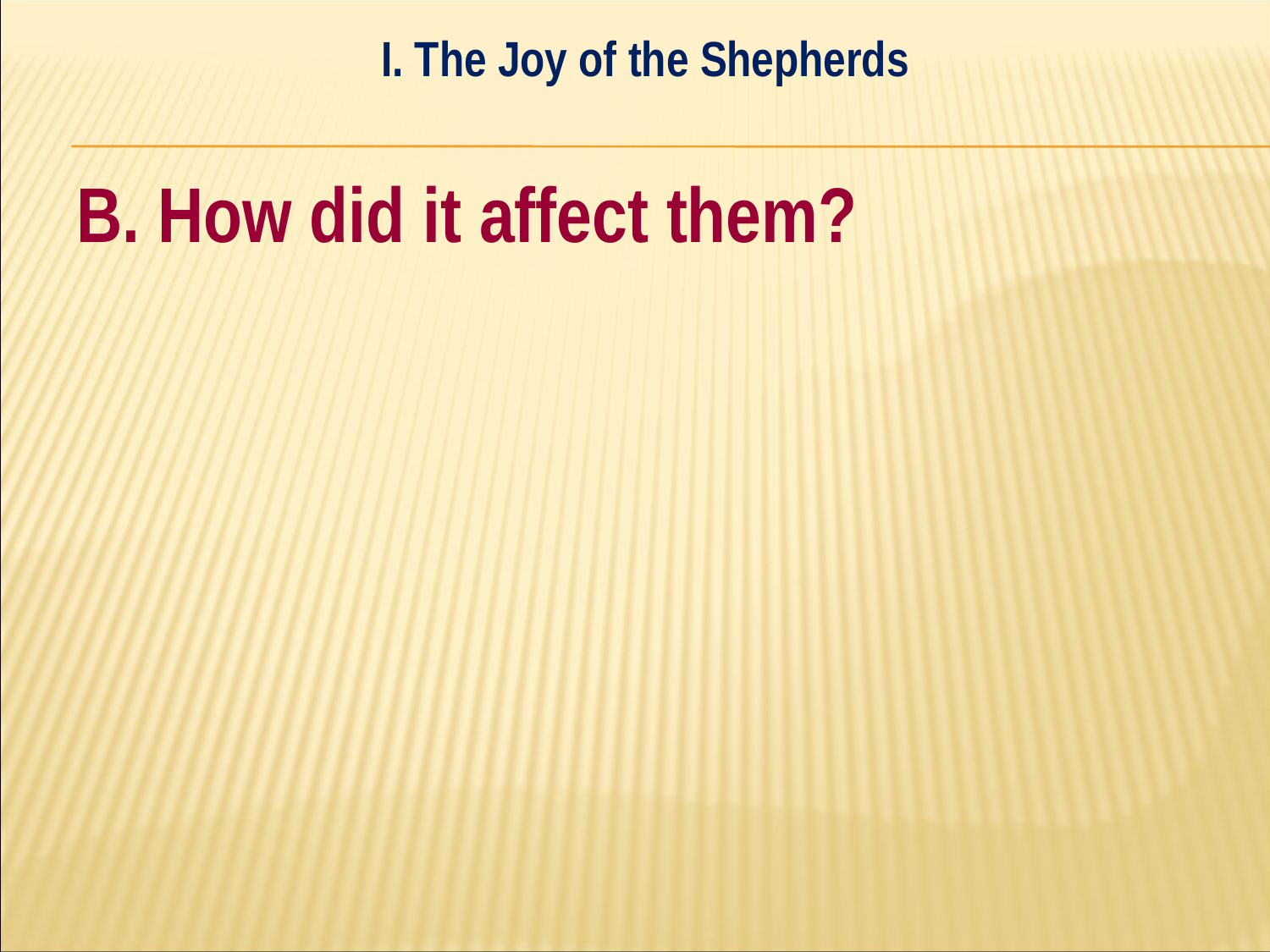

I. The Joy of the Shepherds
#
B. How did it affect them?